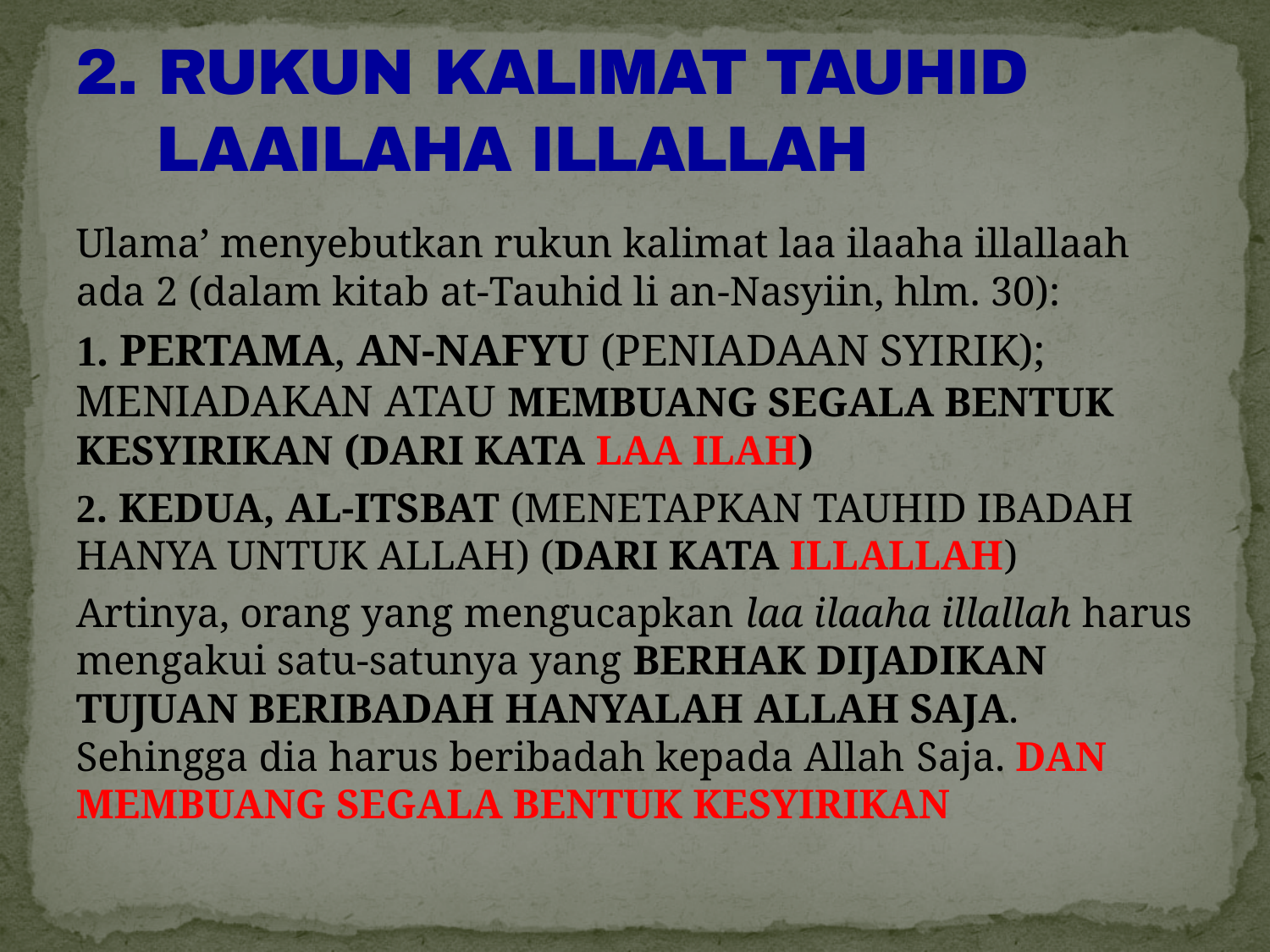

# 2. RUKUN KALIMAT TAUHID LAAILAHA ILLALLAH
Ulama’ menyebutkan rukun kalimat laa ilaaha illallaah ada 2 (dalam kitab at-Tauhid li an-Nasyiin, hlm. 30):
1. PERTAMA, AN-NAFYU (PENIADAAN SYIRIK); MENIADAKAN ATAU MEMBUANG SEGALA BENTUK KESYIRIKAN (DARI KATA LAA ILAH)
2. KEDUA, AL-ITSBAT (MENETAPKAN TAUHID IBADAH HANYA UNTUK ALLAH) (DARI KATA ILLALLAH)
Artinya, orang yang mengucapkan laa ilaaha illallah harus mengakui satu-satunya yang BERHAK DIJADIKAN TUJUAN BERIBADAH HANYALAH ALLAH SAJA. Sehingga dia harus beribadah kepada Allah Saja. DAN MEMBUANG SEGALA BENTUK KESYIRIKAN